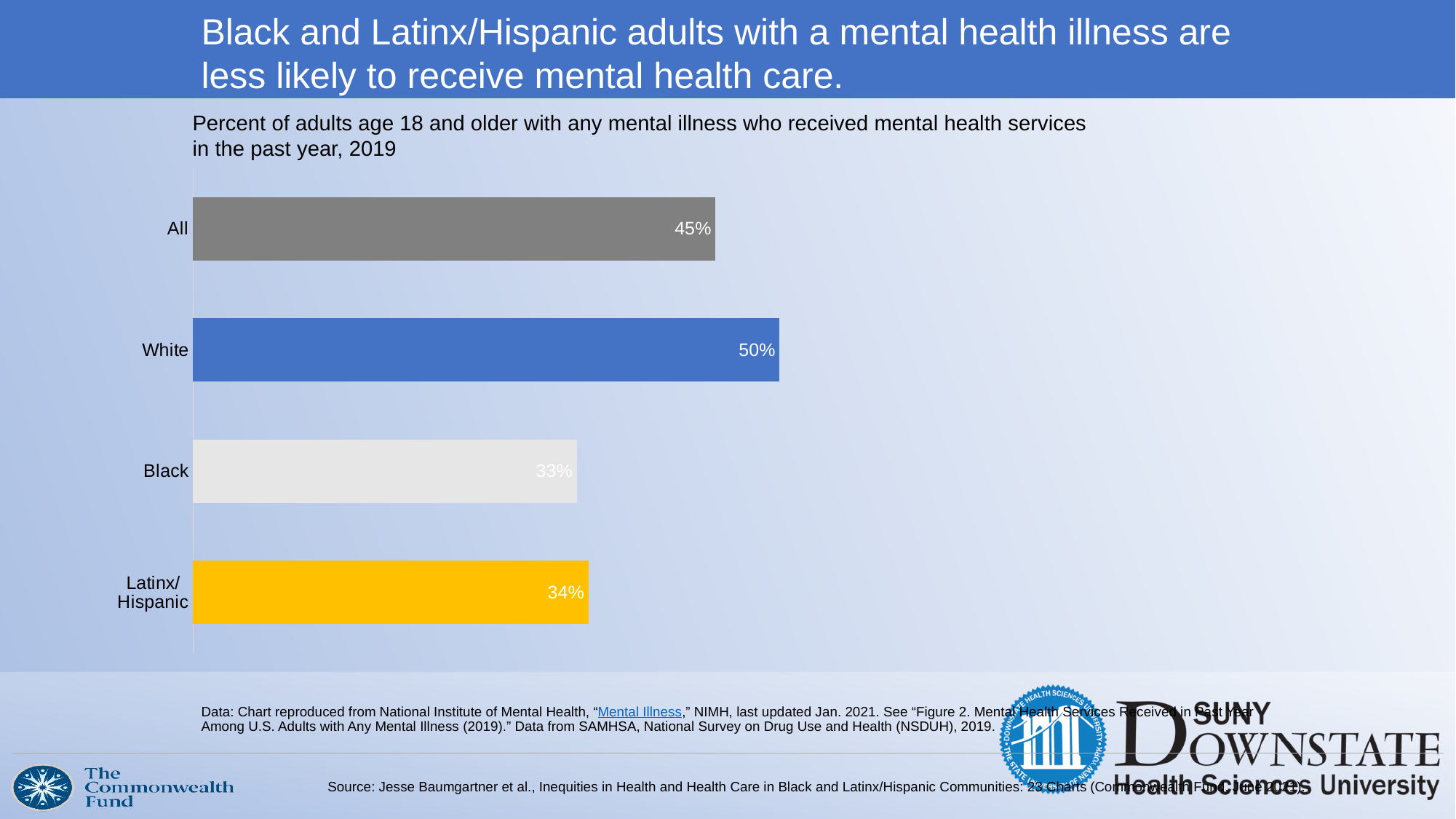

# Black and Latinx/Hispanic adults with a mental health illness are less likely to receive mental health care.
Percent of adults age 18 and older with any mental illness who received mental health services
in the past year, 2019

### Chart

| Category | Series 1 |
|---|---|
| Latinx/
Hispanic | 33.9 |
| Black | 32.9 |
| White | 50.3 |
| All | 44.8 |
Data: Chart reproduced from National Institute of Mental Health, “Mental Illness,” NIMH, last updated Jan. 2021. See “Figure 2. Mental Health Services Received in Past Year Among U.S. Adults with Any Mental Illness (2019).” Data from SAMHSA, National Survey on Drug Use and Health (NSDUH), 2019.